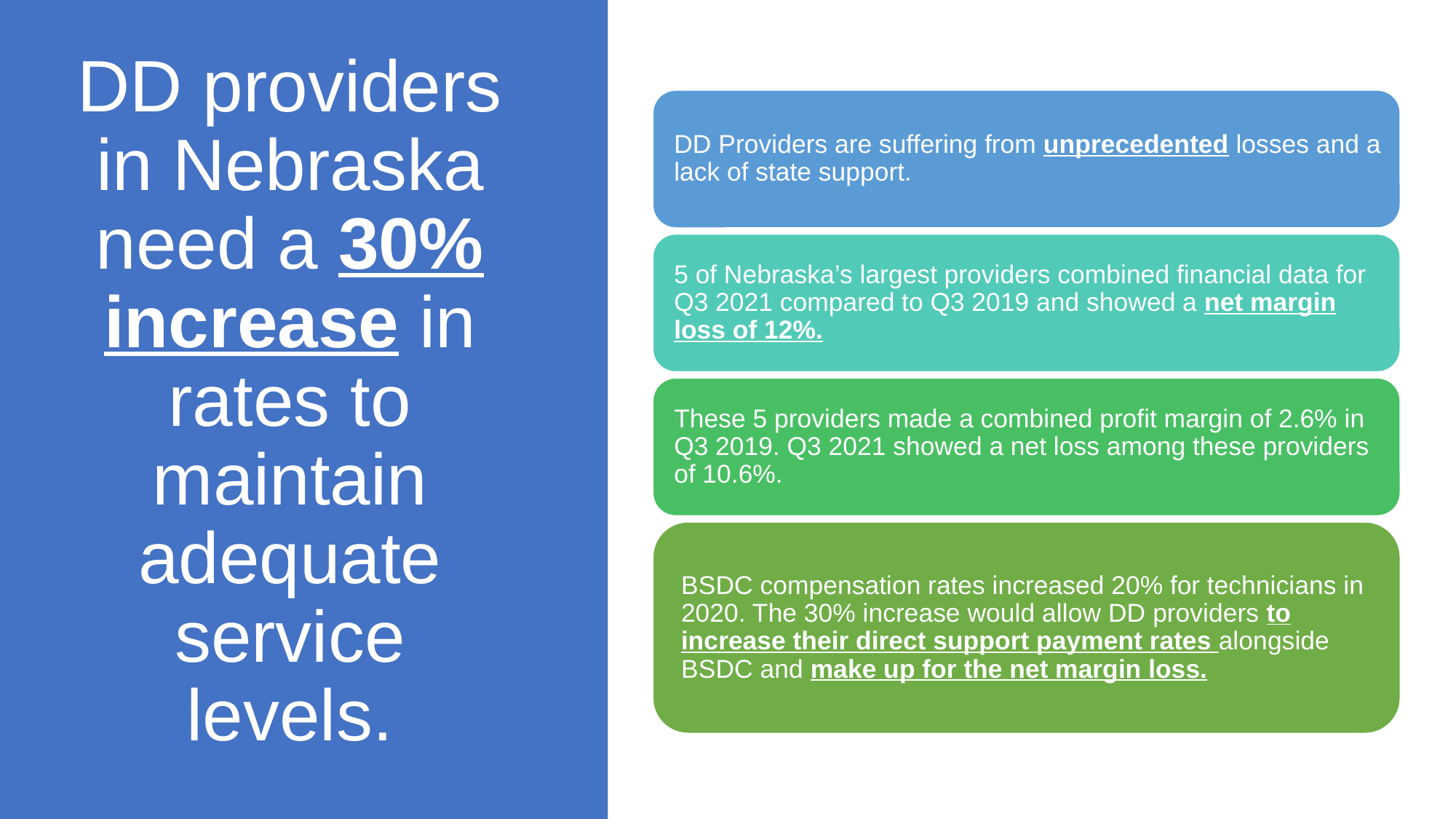

# DD providers in Nebraska need a 30% increase in rates to maintain adequate service levels.
DD Providers are suffering from unprecedented losses and a lack of state support.
5 of Nebraska’s largest providers combined financial data for Q3 2021 compared to Q3 2019 and showed a net margin loss of 12%.
These 5 providers made a combined profit margin of 2.6% in Q3 2019. Q3 2021 showed a net loss among these providers of 10.6%.
BSDC compensation rates increased 20% for technicians in 2020. The 30% increase would allow DD providers to increase their direct support payment rates alongside BSDC and make up for the net margin loss.